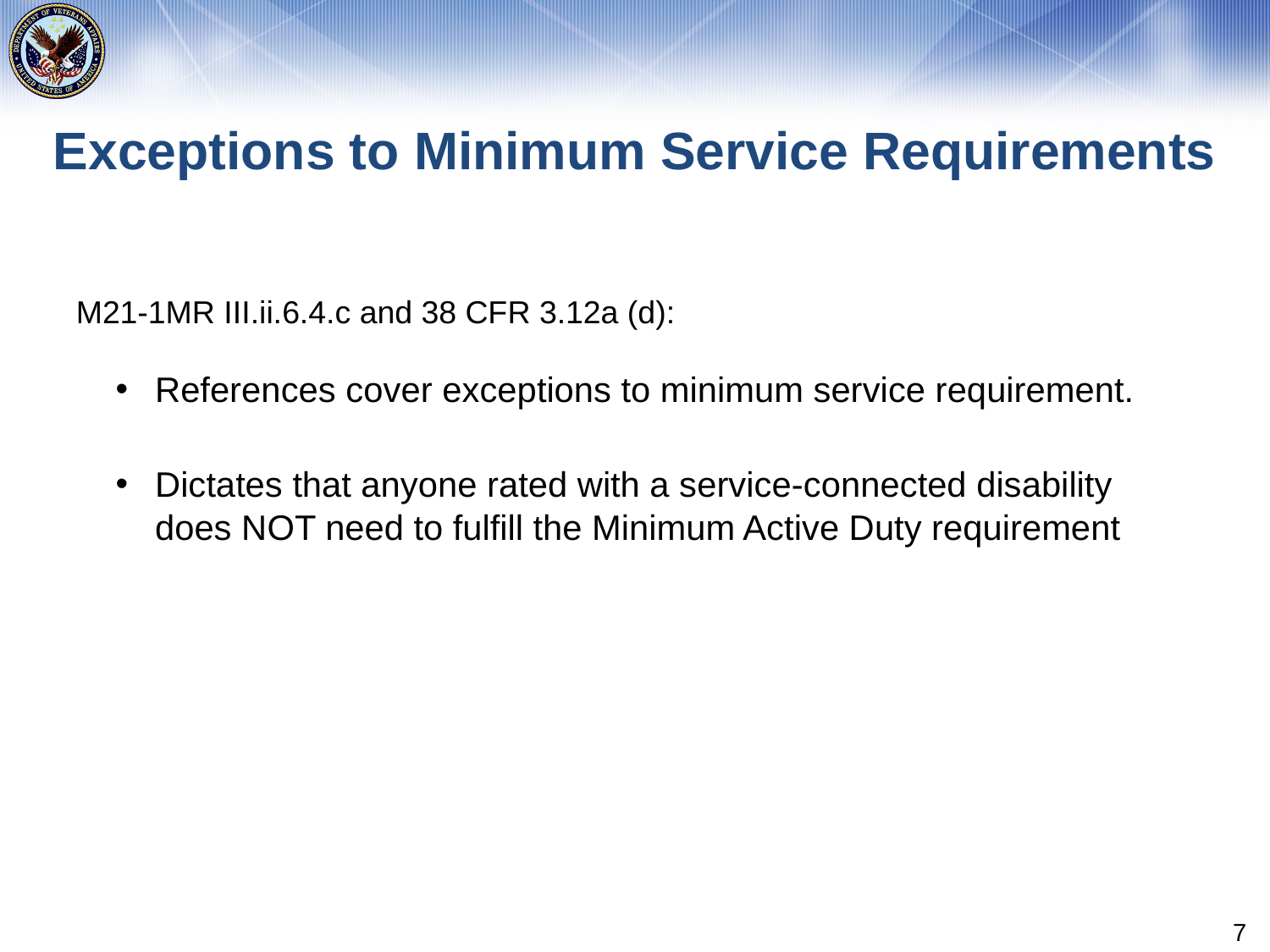

# Exceptions to Minimum Service Requirements
M21-1MR III.ii.6.4.c and 38 CFR 3.12a (d):
References cover exceptions to minimum service requirement.
Dictates that anyone rated with a service-connected disability does NOT need to fulfill the Minimum Active Duty requirement
7